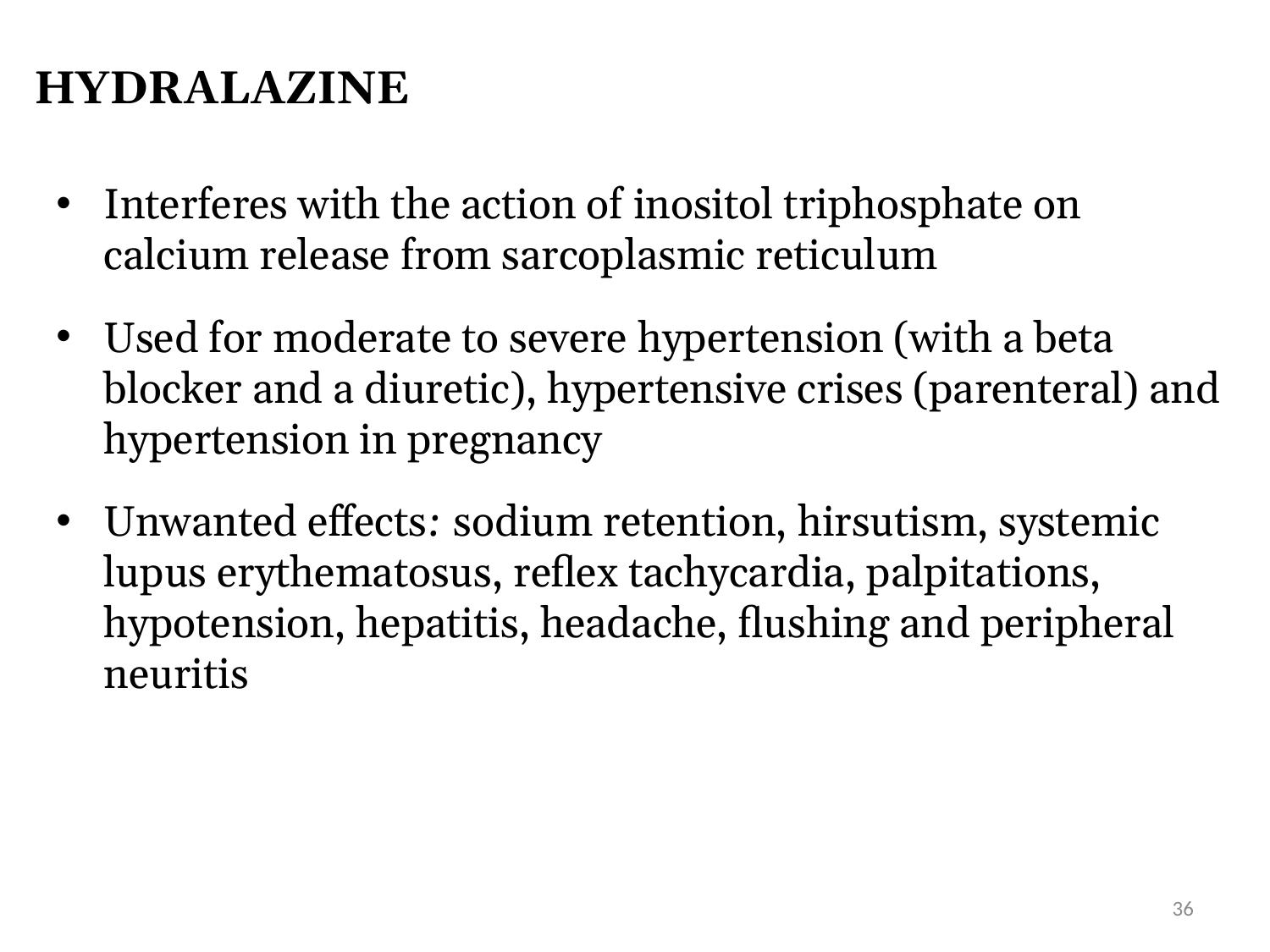

# HYDRALAZINE
Interferes with the action of inositol triphosphate on calcium release from sarcoplasmic reticulum
Used for moderate to severe hypertension (with a beta blocker and a diuretic), hypertensive crises (parenteral) and hypertension in pregnancy
Unwanted effects: sodium retention, hirsutism, systemic lupus erythematosus, reflex tachycardia, palpitations, hypotension, hepatitis, headache, flushing and peripheral neuritis
36